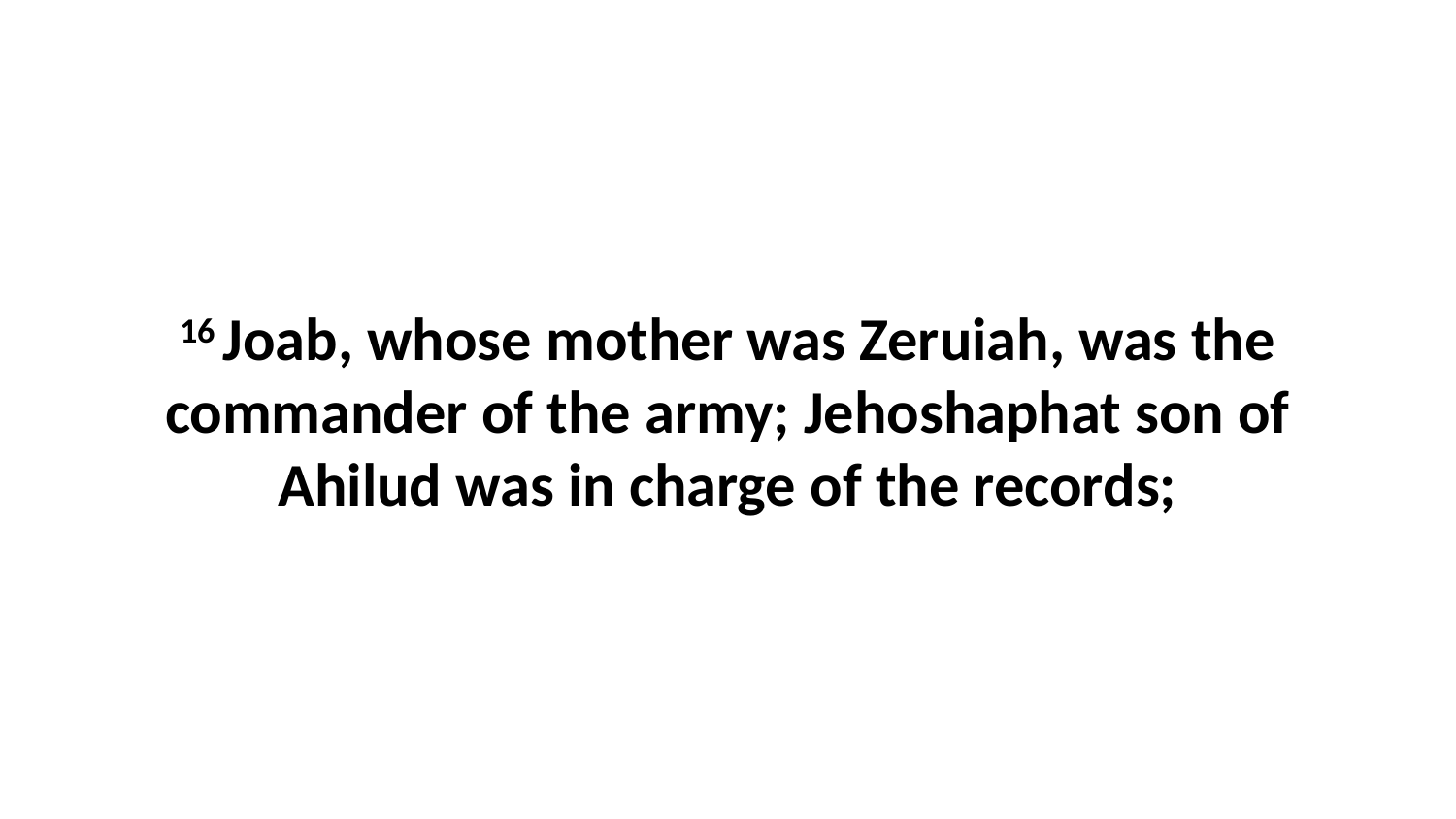

16 Joab, whose mother was Zeruiah, was the commander of the army; Jehoshaphat son of Ahilud was in charge of the records;